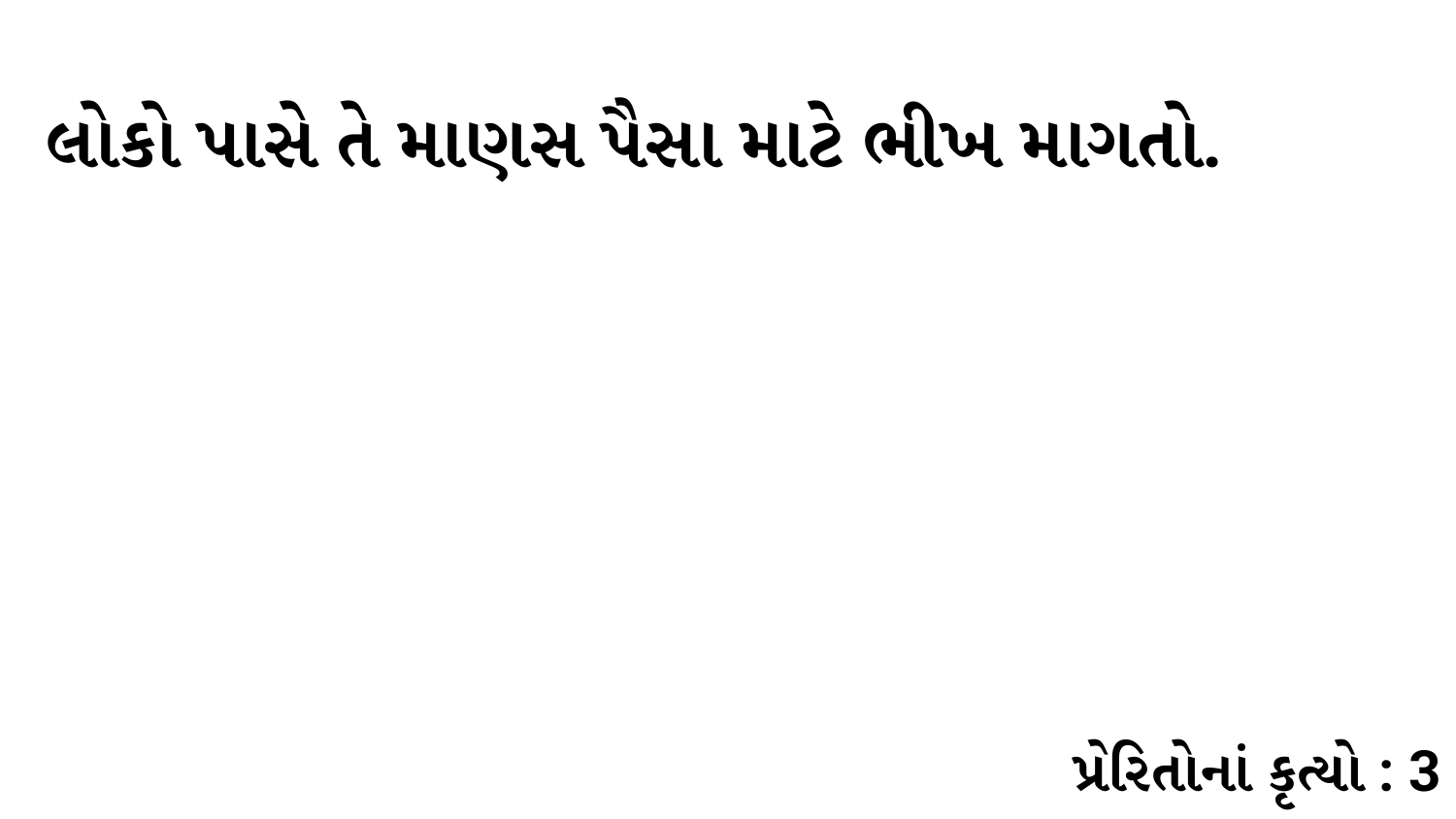

લોકો પાસે તે માણસ પૈસા માટે ભીખ માગતો.
પ્રેરિતોનાં કૃત્યો : 3